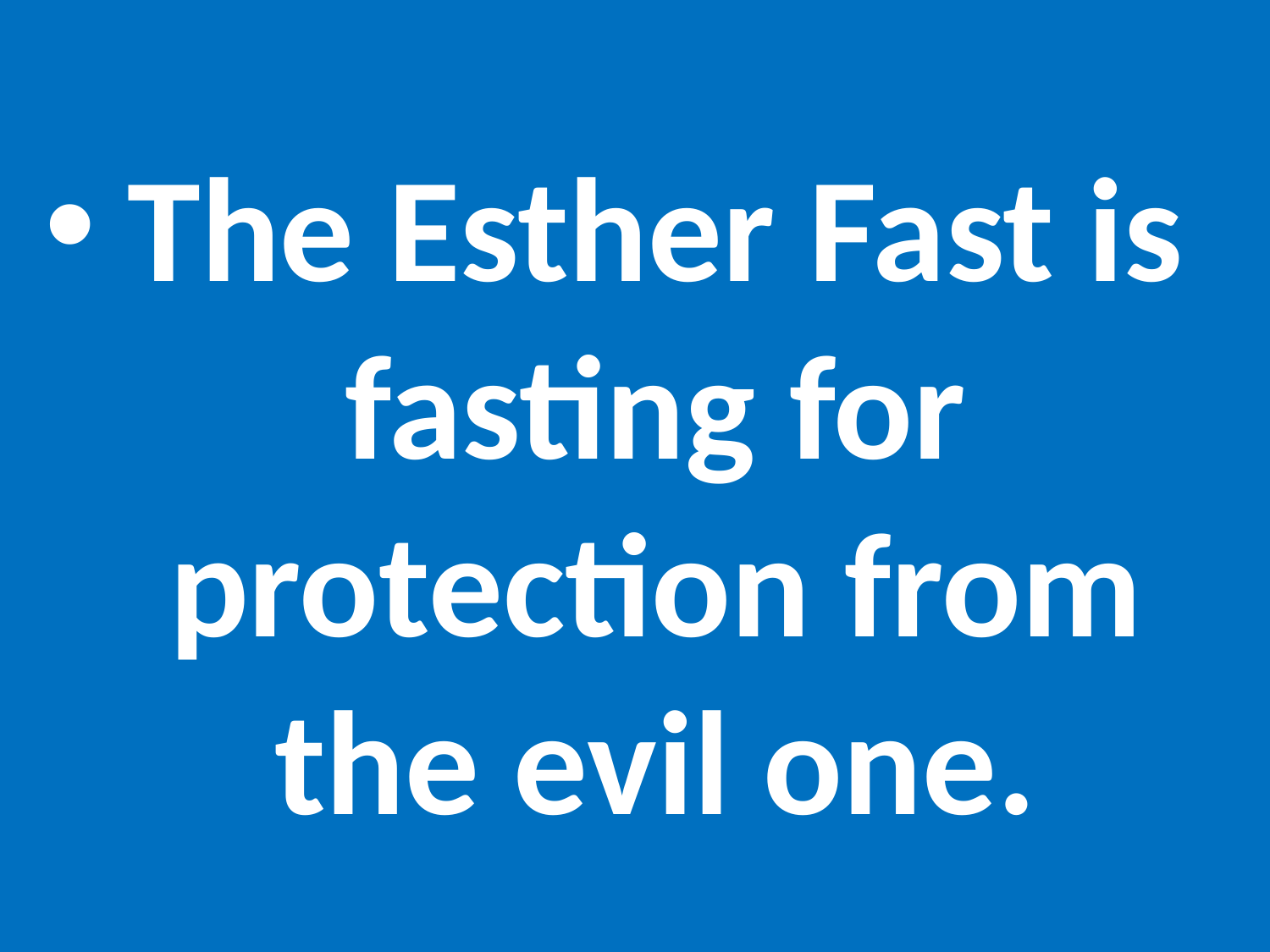

#
The Esther Fast is fasting for protection from the evil one.